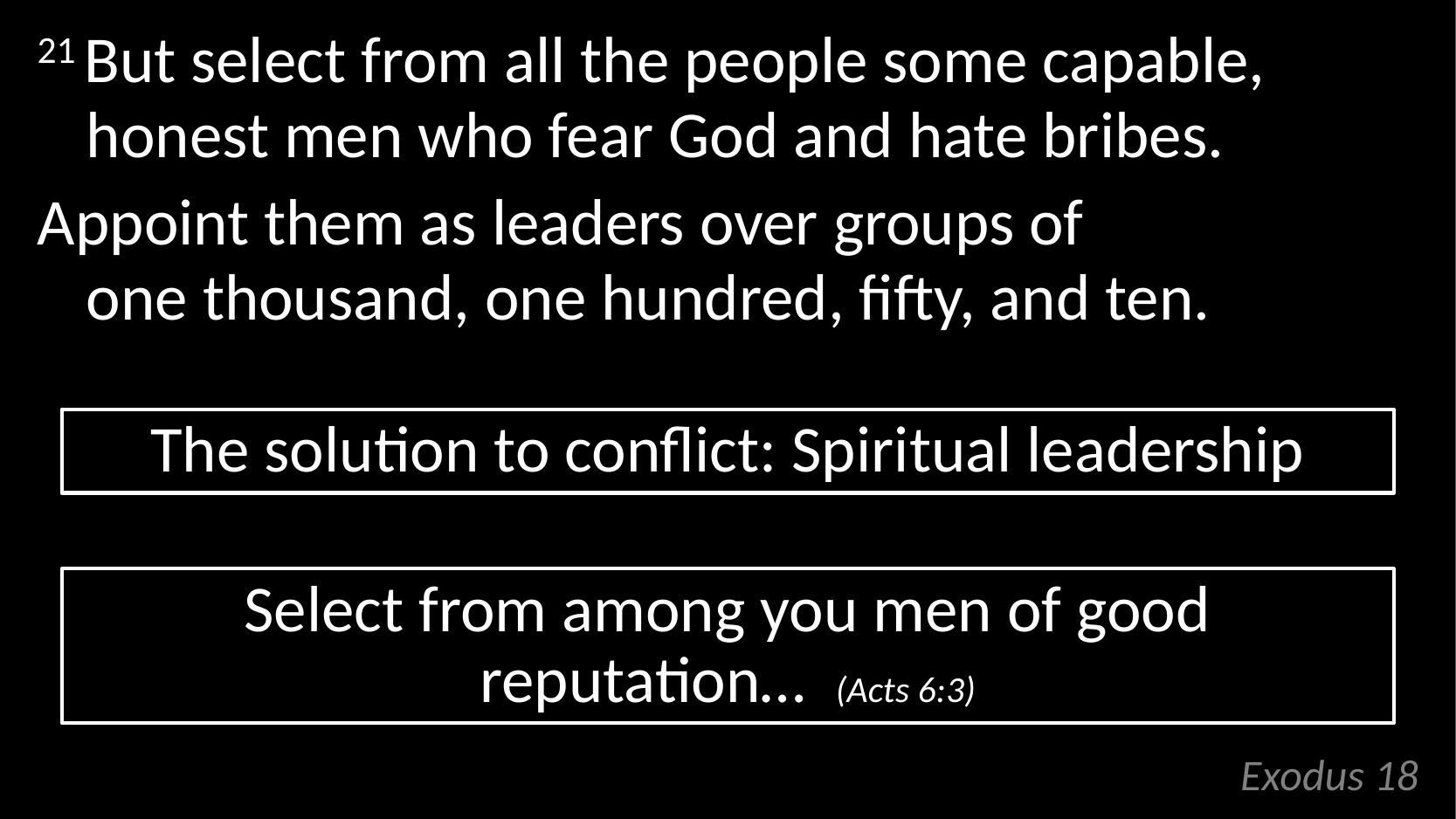

21 But select from all the people some capable, honest men who fear God and hate bribes.
Appoint them as leaders over groups of
one thousand, one hundred, fifty, and ten.
The solution to conflict: Spiritual leadership
Select from among you men of good reputation…  (Acts 6:3)
# Exodus 18